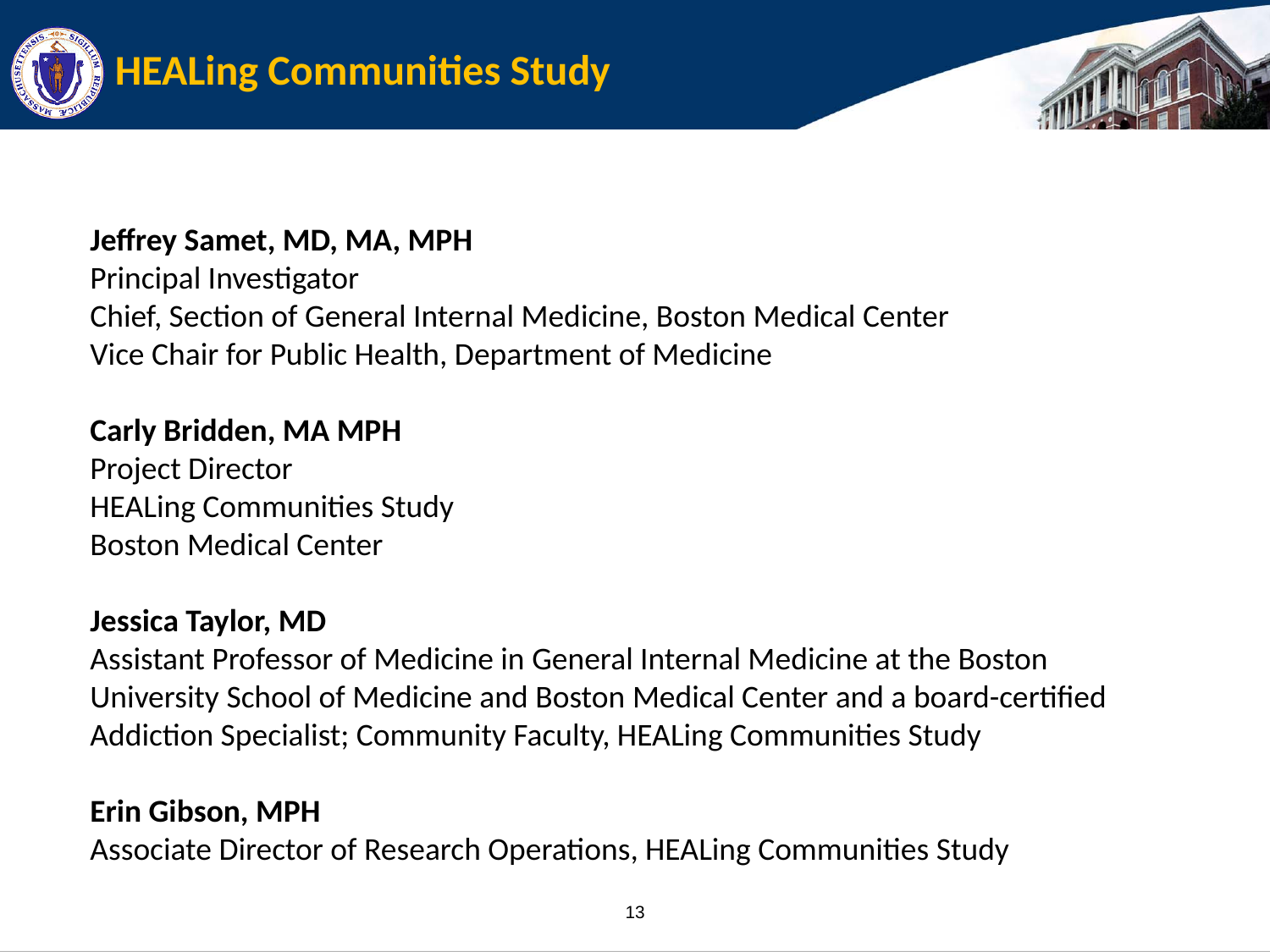

# HEALing Communities Study
Jeffrey Samet, MD, MA, MPH
Principal Investigator
Chief, Section of General Internal Medicine, Boston Medical Center
Vice Chair for Public Health, Department of Medicine

Carly Bridden, MA MPH
Project Director
HEALing Communities Study
Boston Medical Center

Jessica Taylor, MD
Assistant Professor of Medicine in General Internal Medicine at the Boston University School of Medicine and Boston Medical Center and a board-certified Addiction Specialist; Community Faculty, HEALing Communities Study

Erin Gibson, MPH
Associate Director of Research Operations, HEALing Communities Study